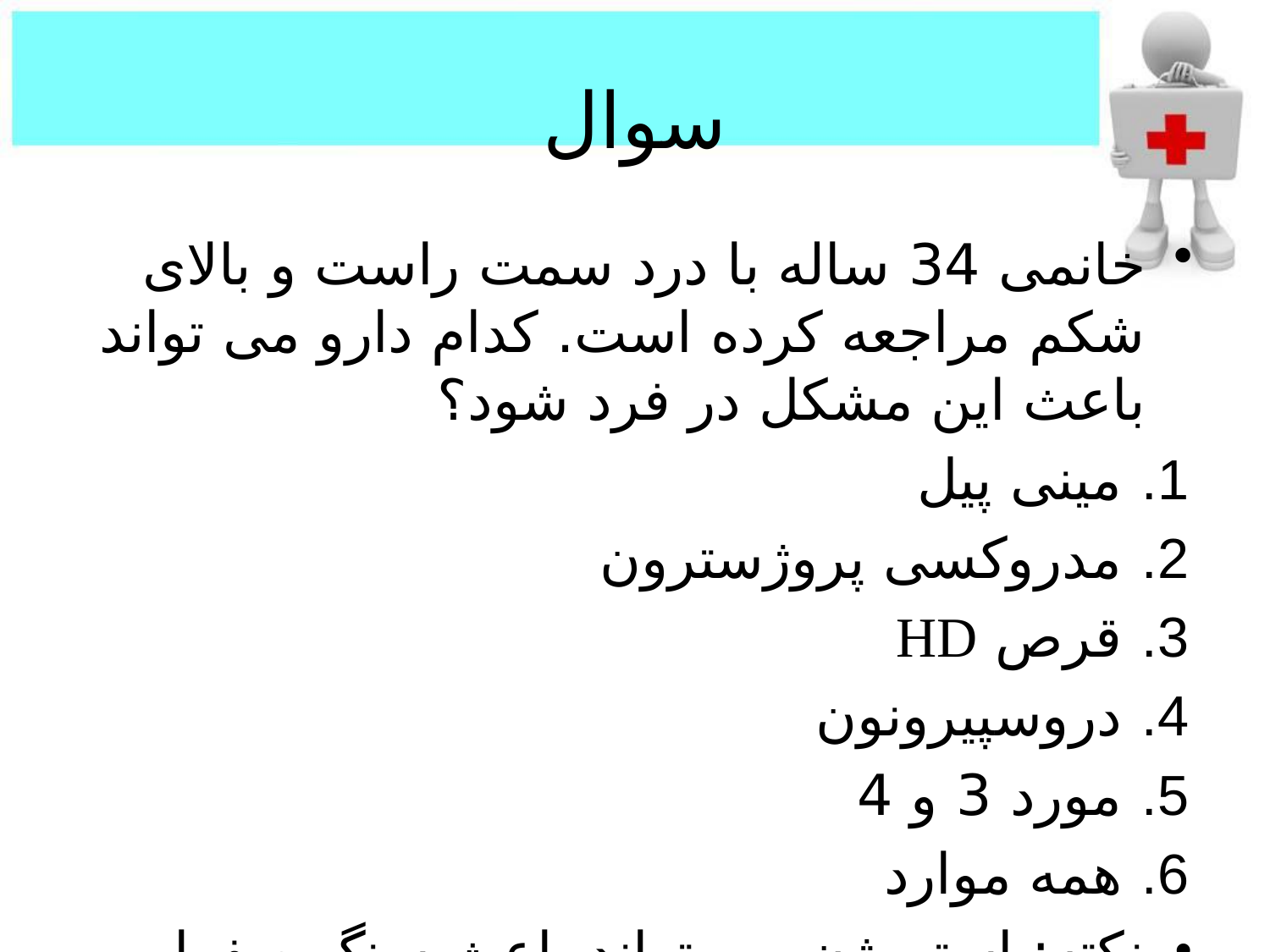

# سوال
خانمی 34 ساله با درد سمت راست و بالای شکم مراجعه کرده است. کدام دارو می تواند باعث این مشکل در فرد شود؟
مینی پیل
مدروکسی پروژسترون
قرص HD
دروسپیرونون
مورد 3 و 4
همه موارد
نکته: استروژن می تواند باعث سنگ صفرا شود.